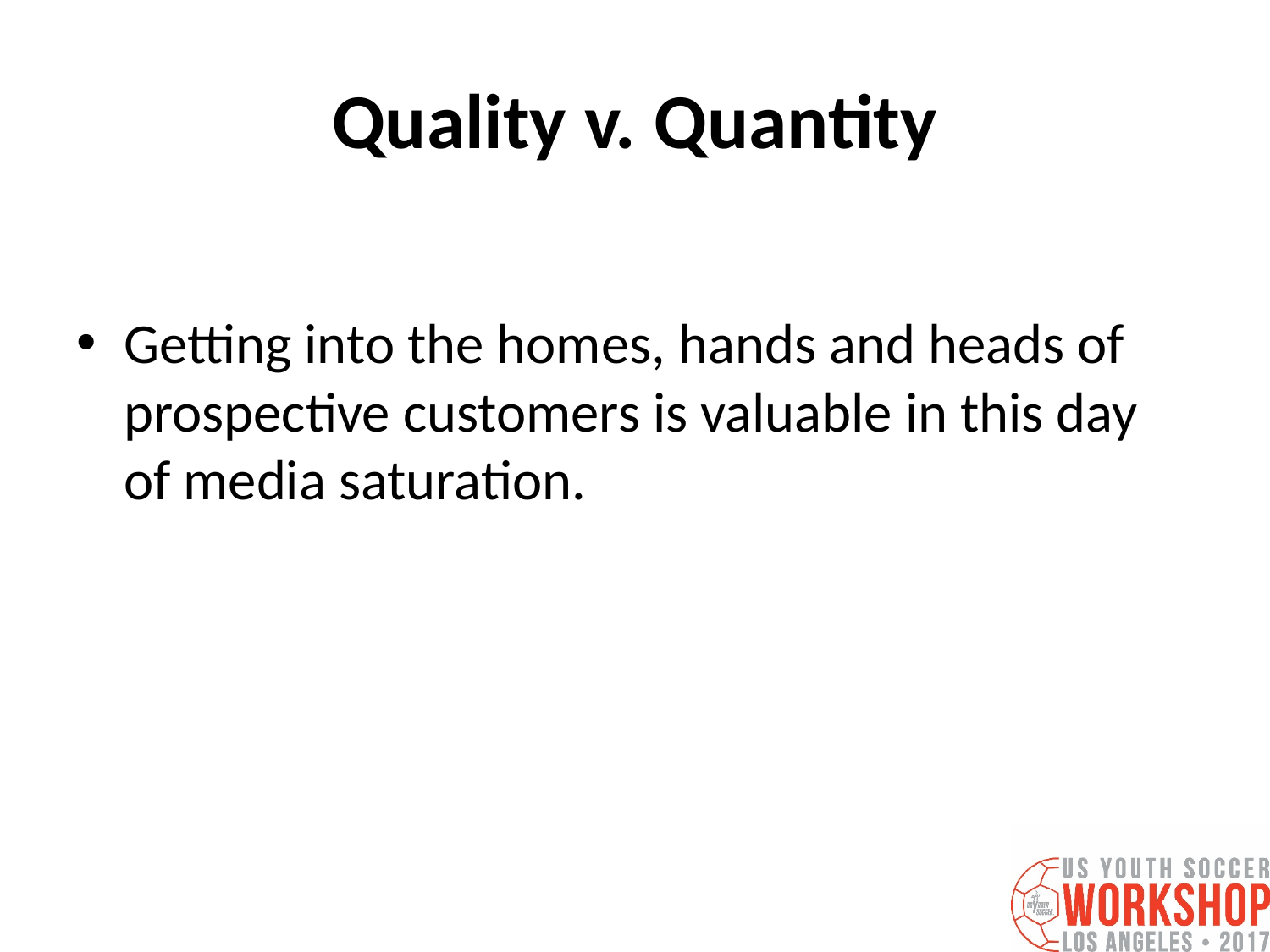

# Quality v. Quantity

Getting into the homes, hands and heads of prospective customers is valuable in this day of media saturation.